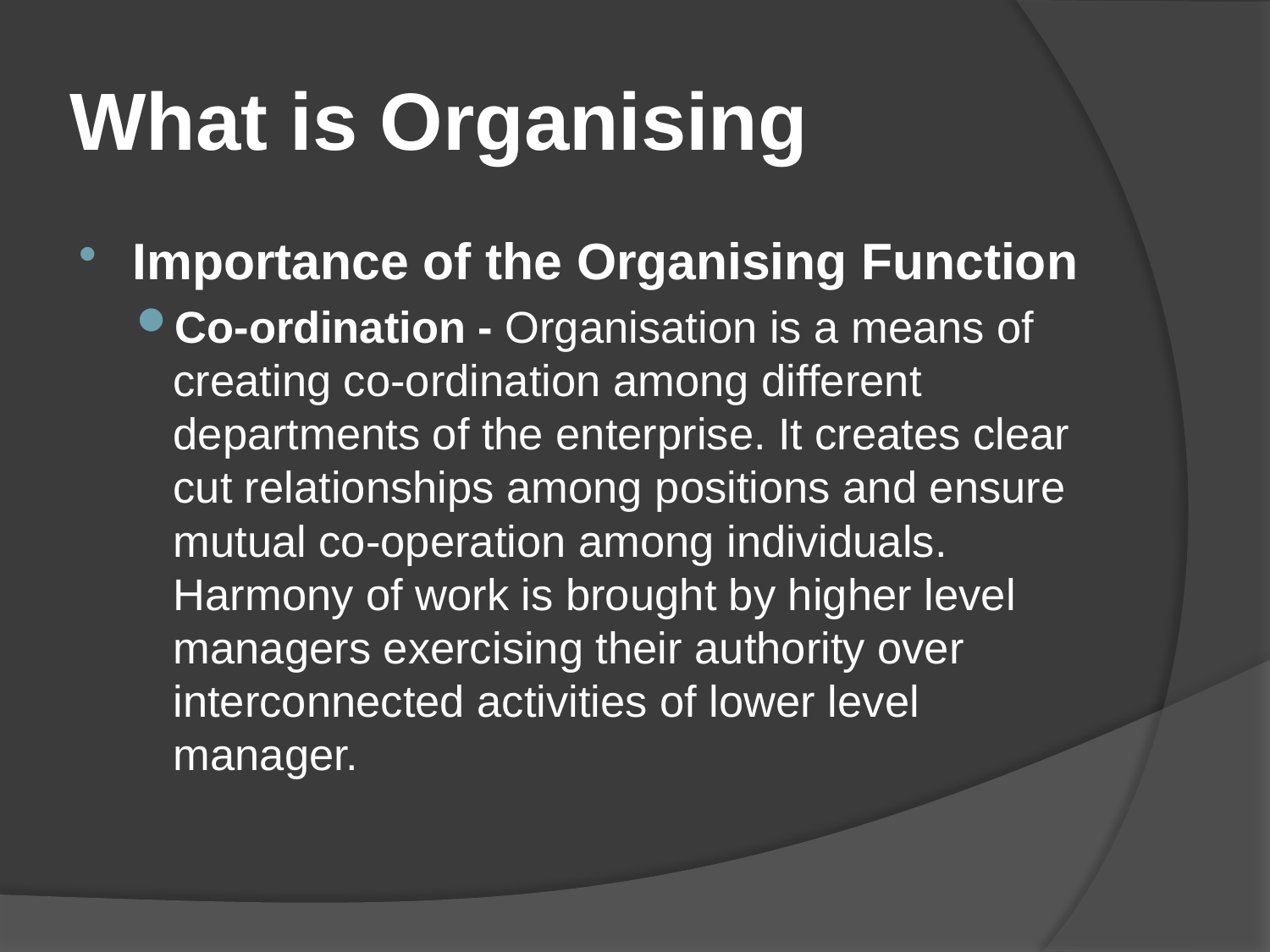

# What is Organising
Importance of the Organising Function
Co-ordination - Organisation is a means of creating co-ordination among different departments of the enterprise. It creates clear cut relationships among positions and ensure mutual co-operation among individuals. Harmony of work is brought by higher level managers exercising their authority over interconnected activities of lower level manager.